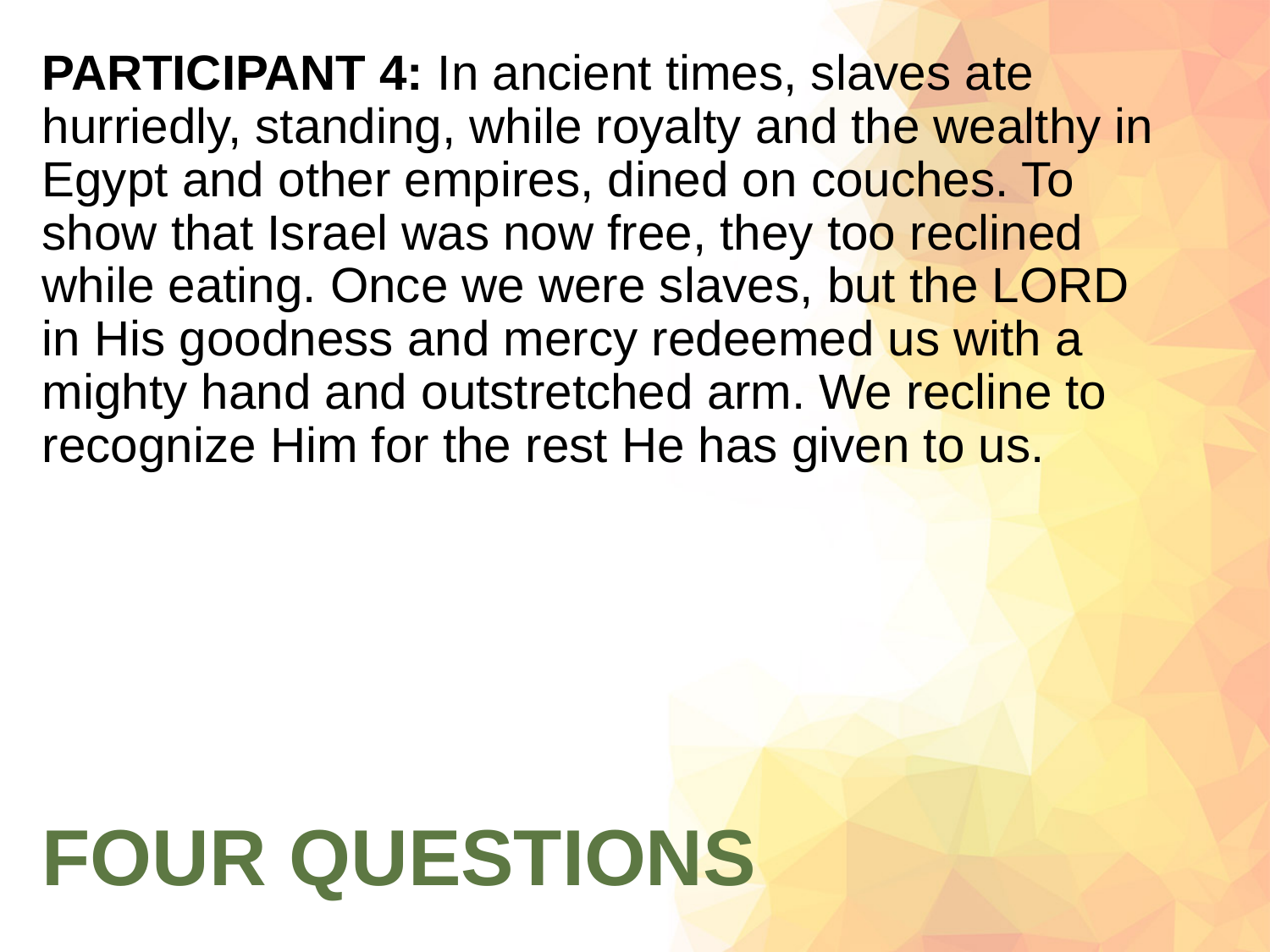

PARTICIPANT 4: In ancient times, slaves ate hurriedly, standing, while royalty and the wealthy in Egypt and other empires, dined on couches. To show that Israel was now free, they too reclined while eating. Once we were slaves, but the LORD in His goodness and mercy redeemed us with a mighty hand and outstretched arm. We recline to recognize Him for the rest He has given to us.

# FOUR QUESTIONS